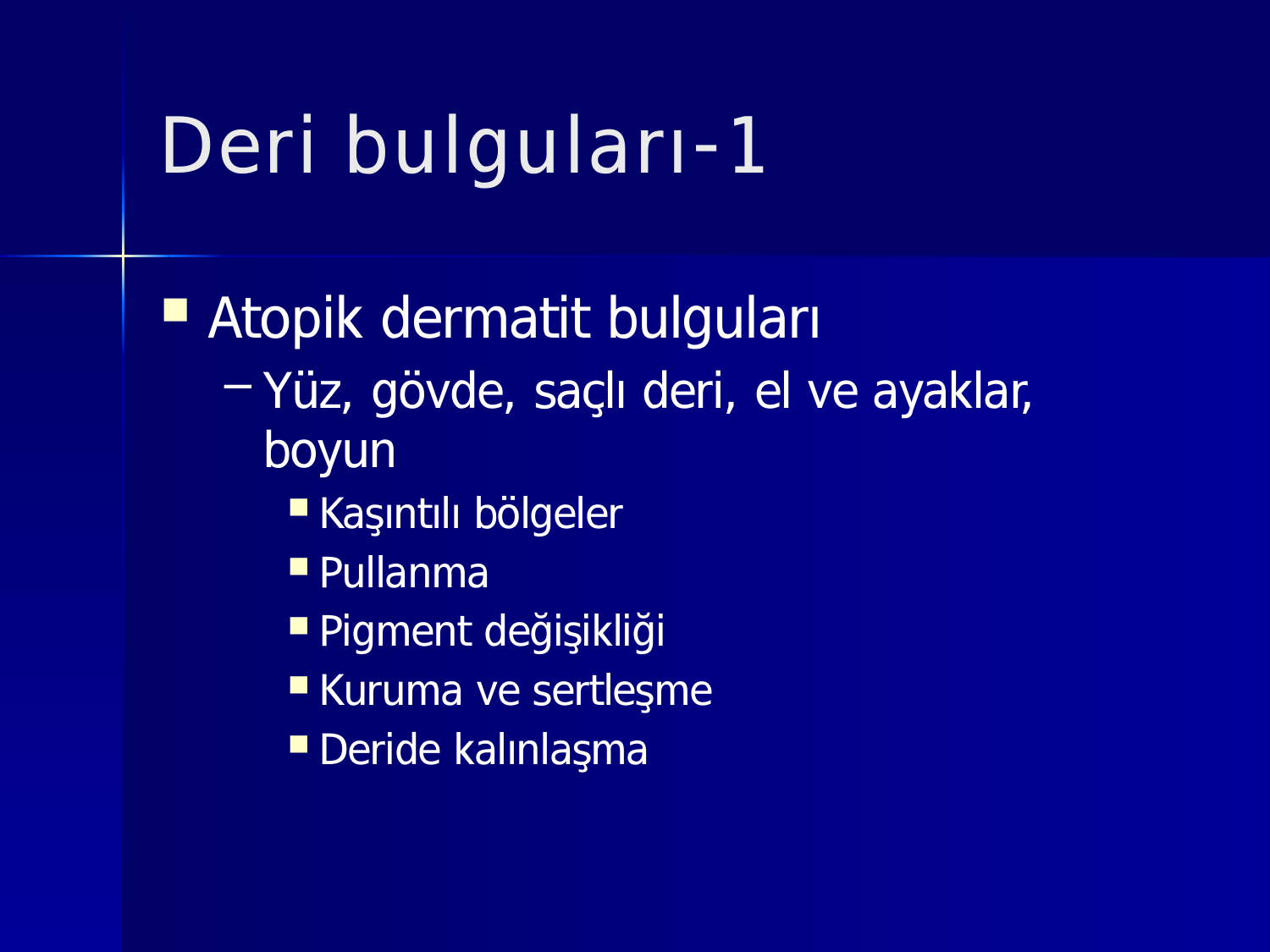

# Deri bulguları-1
Atopik dermatit bulguları
Yüz, gövde, saçlı deri, el ve ayaklar, boyun
Kaşıntılı bölgeler
Pullanma
Pigment değişikliği
Kuruma ve sertleşme
Deride kalınlaşma